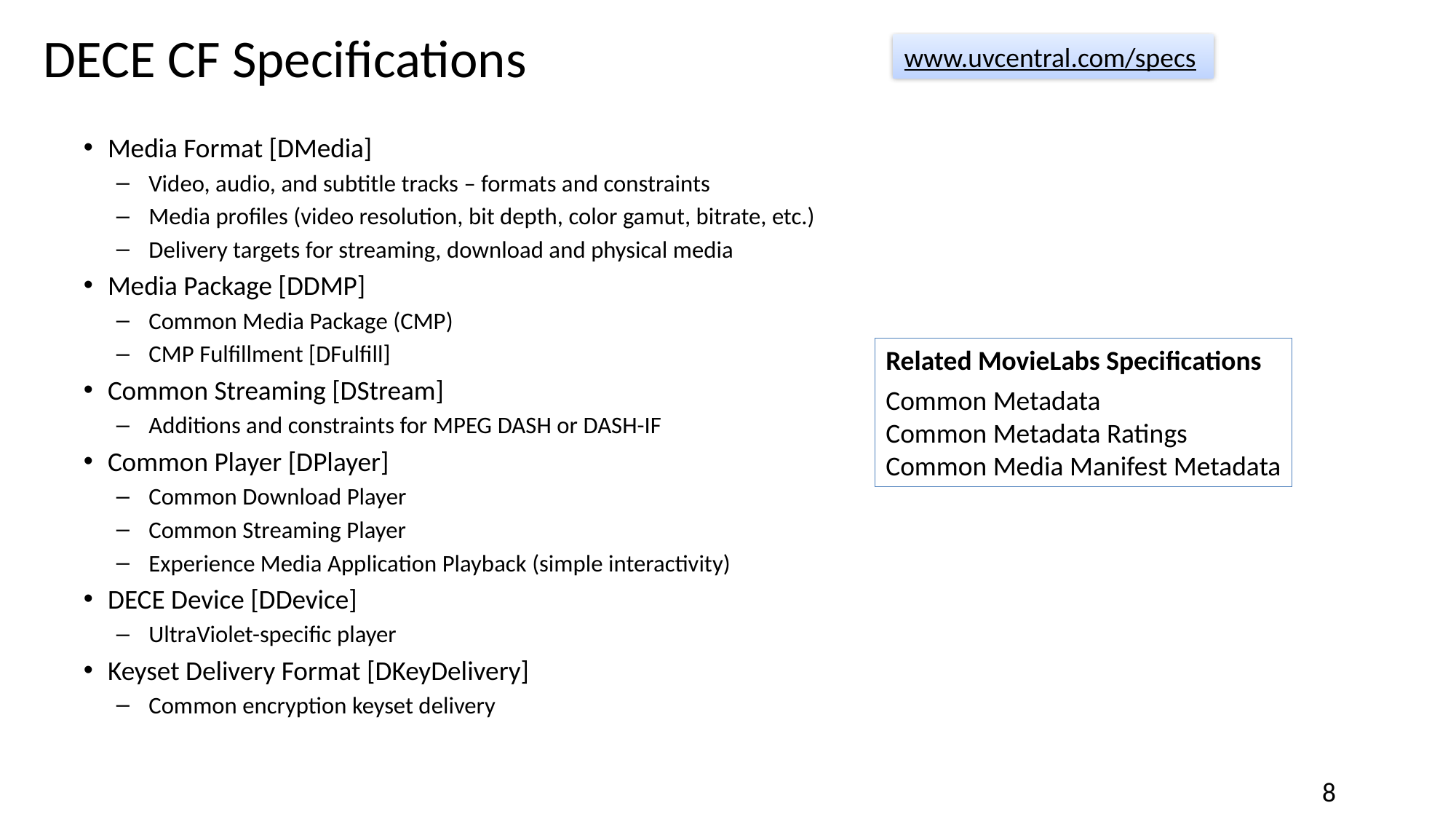

# DECE CF Specifications
www.uvcentral.com/specs
Media Format [DMedia]
Video, audio, and subtitle tracks – formats and constraints
Media profiles (video resolution, bit depth, color gamut, bitrate, etc.)
Delivery targets for streaming, download and physical media
Media Package [DDMP]
Common Media Package (CMP)
CMP Fulfillment [DFulfill]
Common Streaming [DStream]
Additions and constraints for MPEG DASH or DASH-IF
Common Player [DPlayer]
Common Download Player
Common Streaming Player
Experience Media Application Playback (simple interactivity)
DECE Device [DDevice]
UltraViolet-specific player
Keyset Delivery Format [DKeyDelivery]
Common encryption keyset delivery

Related MovieLabs Specifications

Common Metadata
Common Metadata Ratings
Common Media Manifest Metadata
8